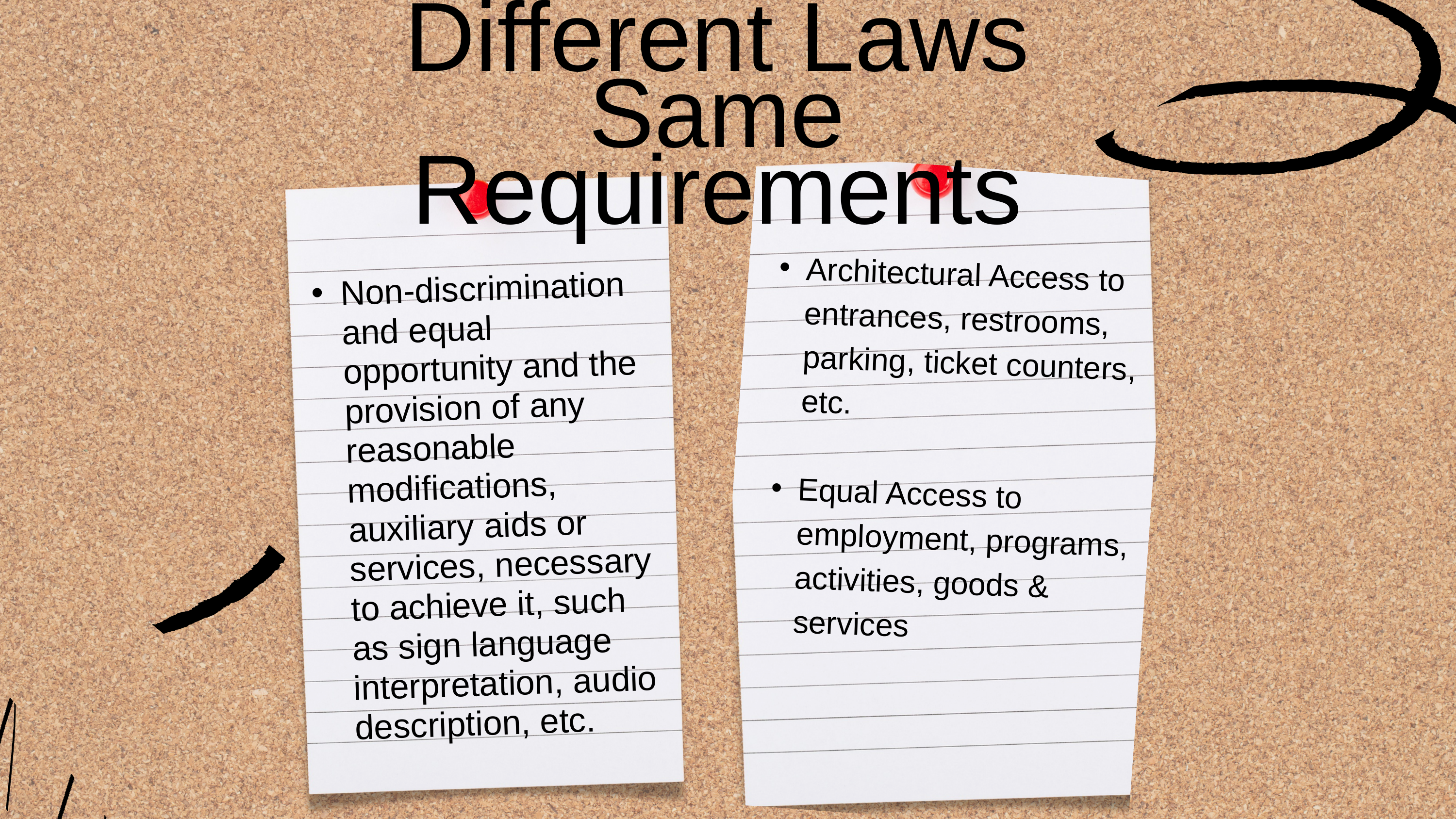

Different Laws
Same Requirements

Architectural Access to entrances, restrooms, parking, ticket counters, etc.

Equal Access to employment, programs, activities, goods & services
Non-discrimination and equal opportunity and the provision of any reasonable modifications, auxiliary aids or services, necessary to achieve it, such as sign language interpretation, audio description, etc.